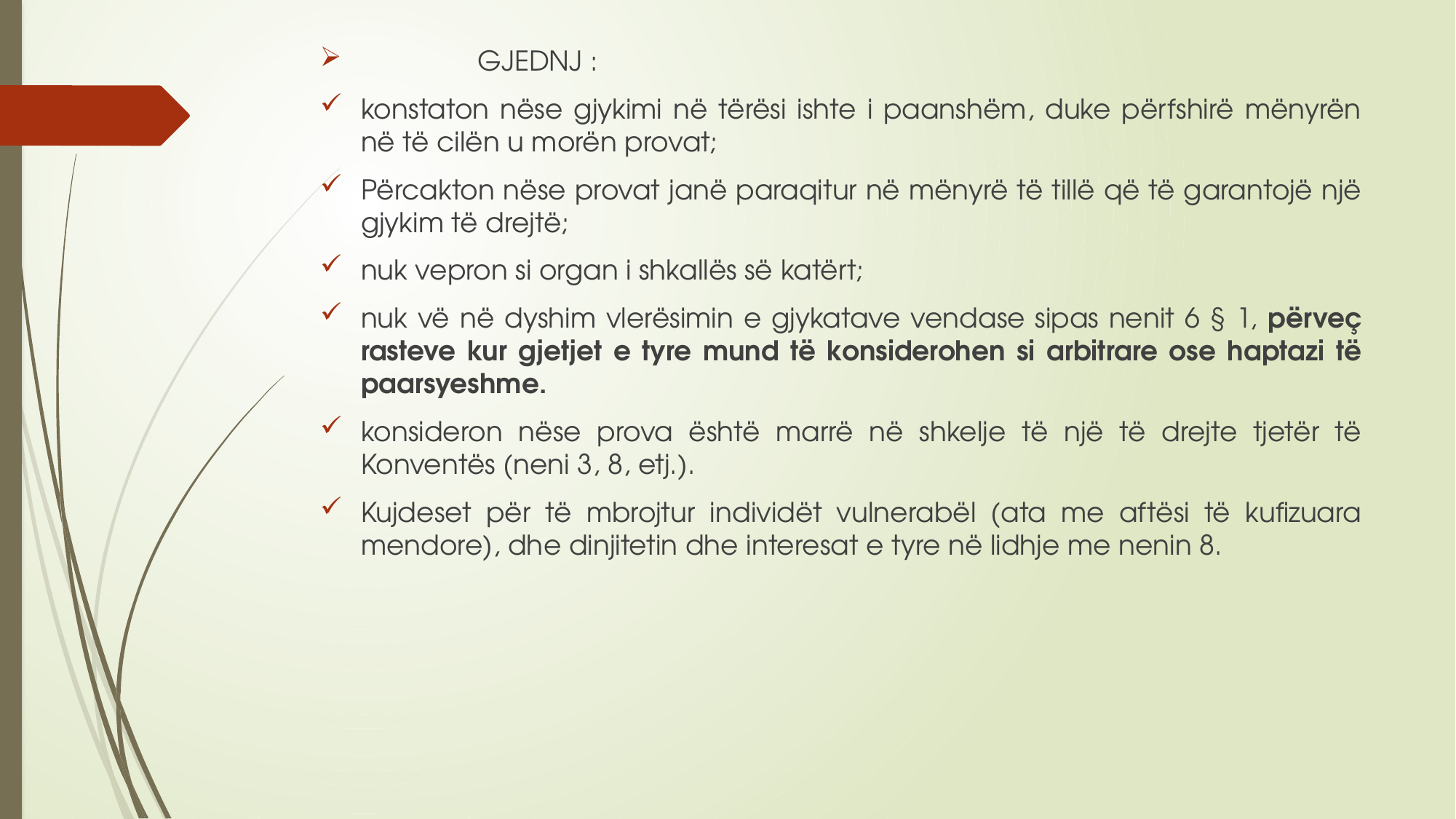

GJEDNJ :
konstaton nëse gjykimi në tërësi ishte i paanshëm, duke përfshirë mënyrën në të cilën u morën provat;
Përcakton nëse provat janë paraqitur në mënyrë të tillë që të garantojë një gjykim të drejtë;
nuk vepron si organ i shkallës së katërt;
nuk vë në dyshim vlerësimin e gjykatave vendase sipas nenit 6 § 1, përveç rasteve kur gjetjet e tyre mund të konsiderohen si arbitrare ose haptazi të paarsyeshme.
konsideron nëse prova është marrë në shkelje të një të drejte tjetër të Konventës (neni 3, 8, etj.).
Kujdeset për të mbrojtur individët vulnerabël (ata me aftësi të kufizuara mendore), dhe dinjitetin dhe interesat e tyre në lidhje me nenin 8.